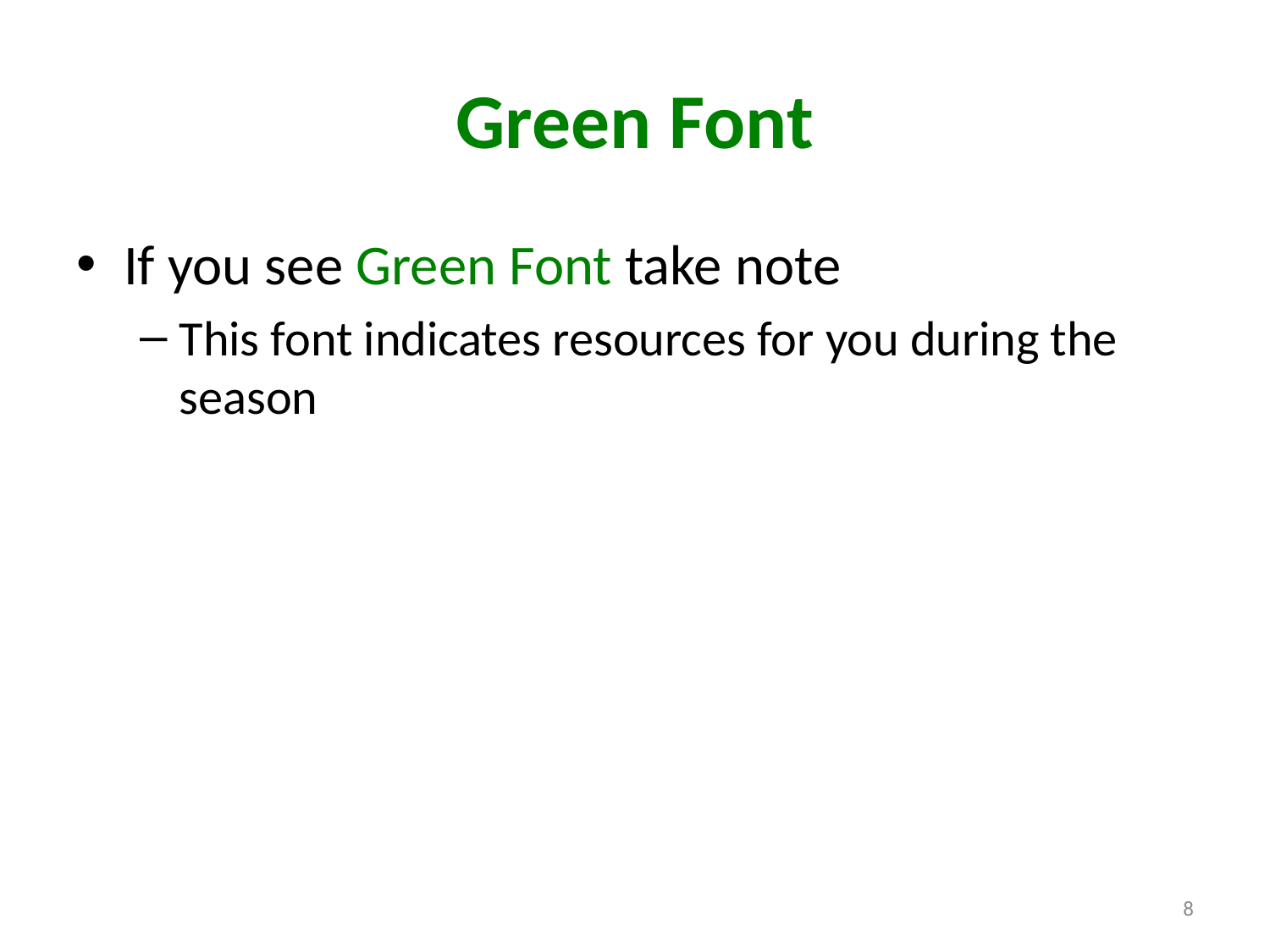

# Green Font
If you see Green Font take note
This font indicates resources for you during the season
8